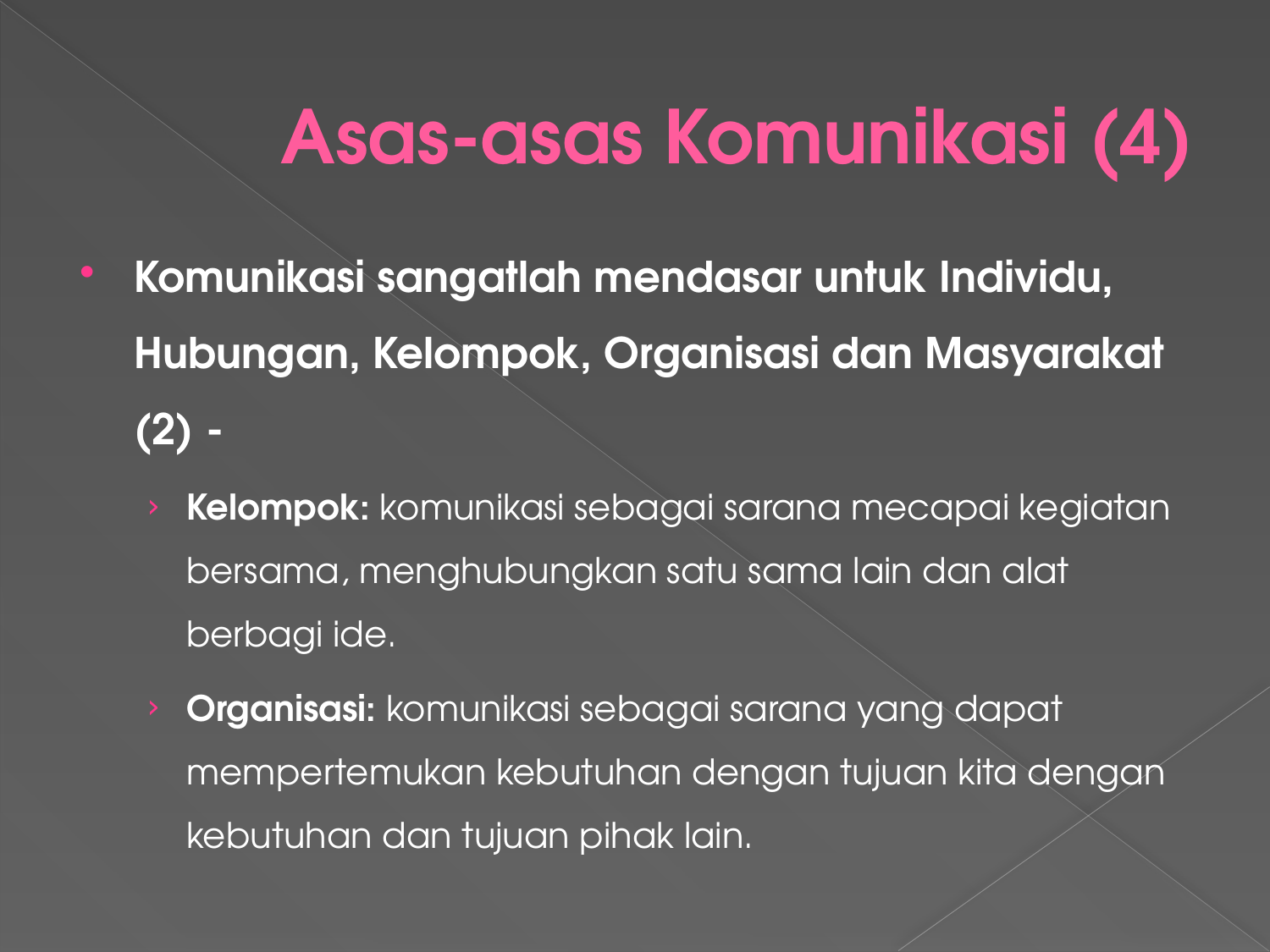

# Asas-asas Komunikasi (4)
Komunikasi sangatlah mendasar untuk Individu, Hubungan, Kelompok, Organisasi dan Masyarakat (2) -
Kelompok: komunikasi sebagai sarana mecapai kegiatan bersama, menghubungkan satu sama lain dan alat berbagi ide.
Organisasi: komunikasi sebagai sarana yang dapat mempertemukan kebutuhan dengan tujuan kita dengan kebutuhan dan tujuan pihak lain.